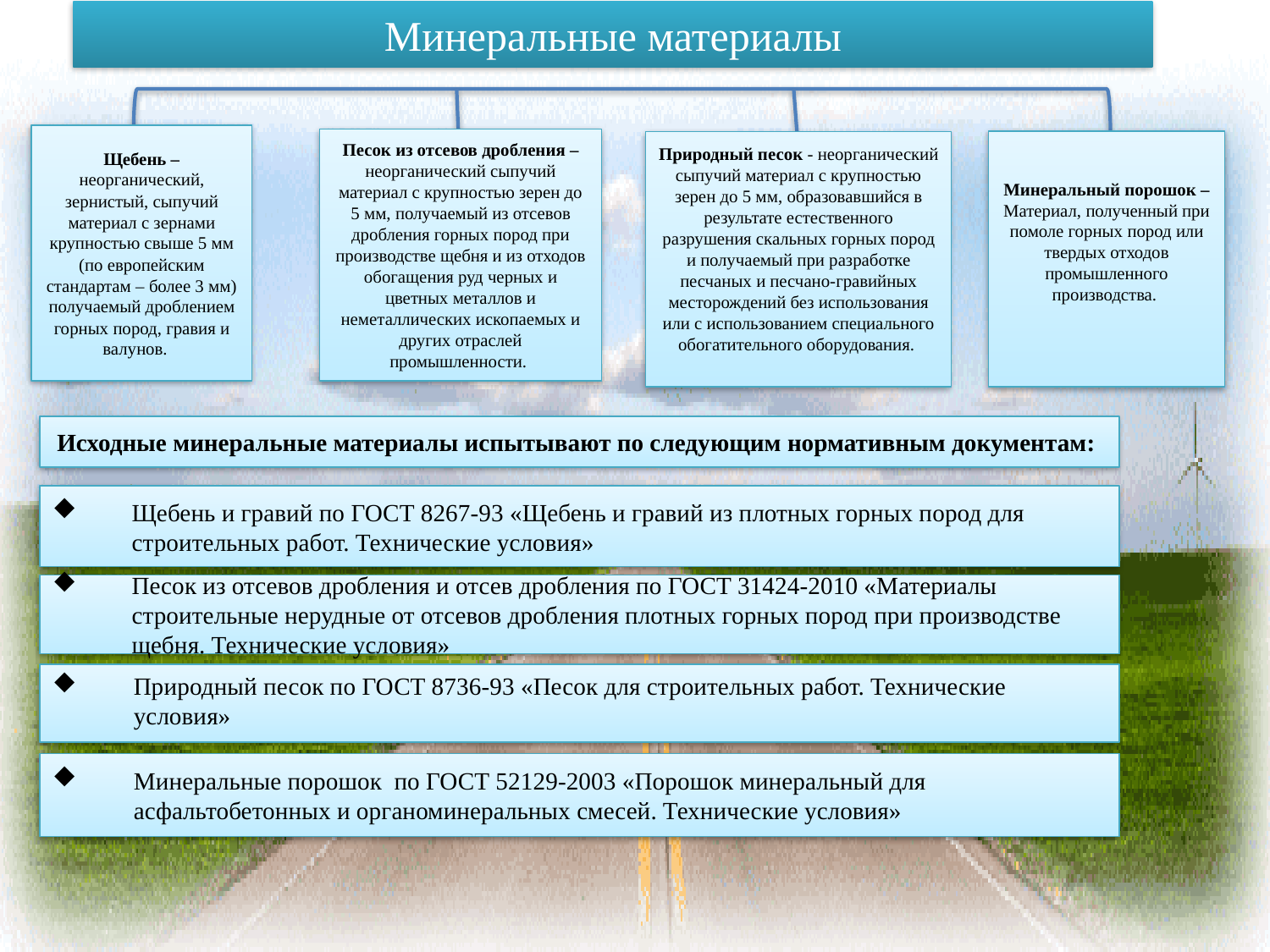

# Минеральные материалы
Щебень – неорганический, зернистый, сыпучий материал с зернами крупностью свыше 5 мм (по европейским стандартам – более 3 мм) получаемый дроблением горных пород, гравия и валунов.
Песок из отсевов дробления – неорганический сыпучий материал с крупностью зерен до 5 мм, получаемый из отсевов дробления горных пород при производстве щебня и из отходов обогащения руд черных и цветных металлов и неметаллических ископаемых и других отраслей промышленности.
Минеральный порошок – Материал, полученный при помоле горных пород или твердых отходов промышленного производства.

Природный песок - неорганический сыпучий материал с крупностью зерен до 5 мм, образовавшийся в результате естественного разрушения скальных горных пород и получаемый при разработке песчаных и песчано-гравийных месторождений без использования или с использованием специального обогатительного оборудования.

Исходные минеральные материалы испытывают по следующим нормативным документам:
Щебень и гравий по ГОСТ 8267-93 «Щебень и гравий из плотных горных пород для строительных работ. Технические условия»
Песок из отсевов дробления и отсев дробления по ГОСТ 31424-2010 «Материалы строительные нерудные от отсевов дробления плотных горных пород при производстве щебня. Технические условия»
Природный песок по ГОСТ 8736-93 «Песок для строительных работ. Технические условия»

Минеральные порошок  по ГОСТ 52129-2003 «Порошок минеральный для асфальтобетонных и органоминеральных смесей. Технические условия»